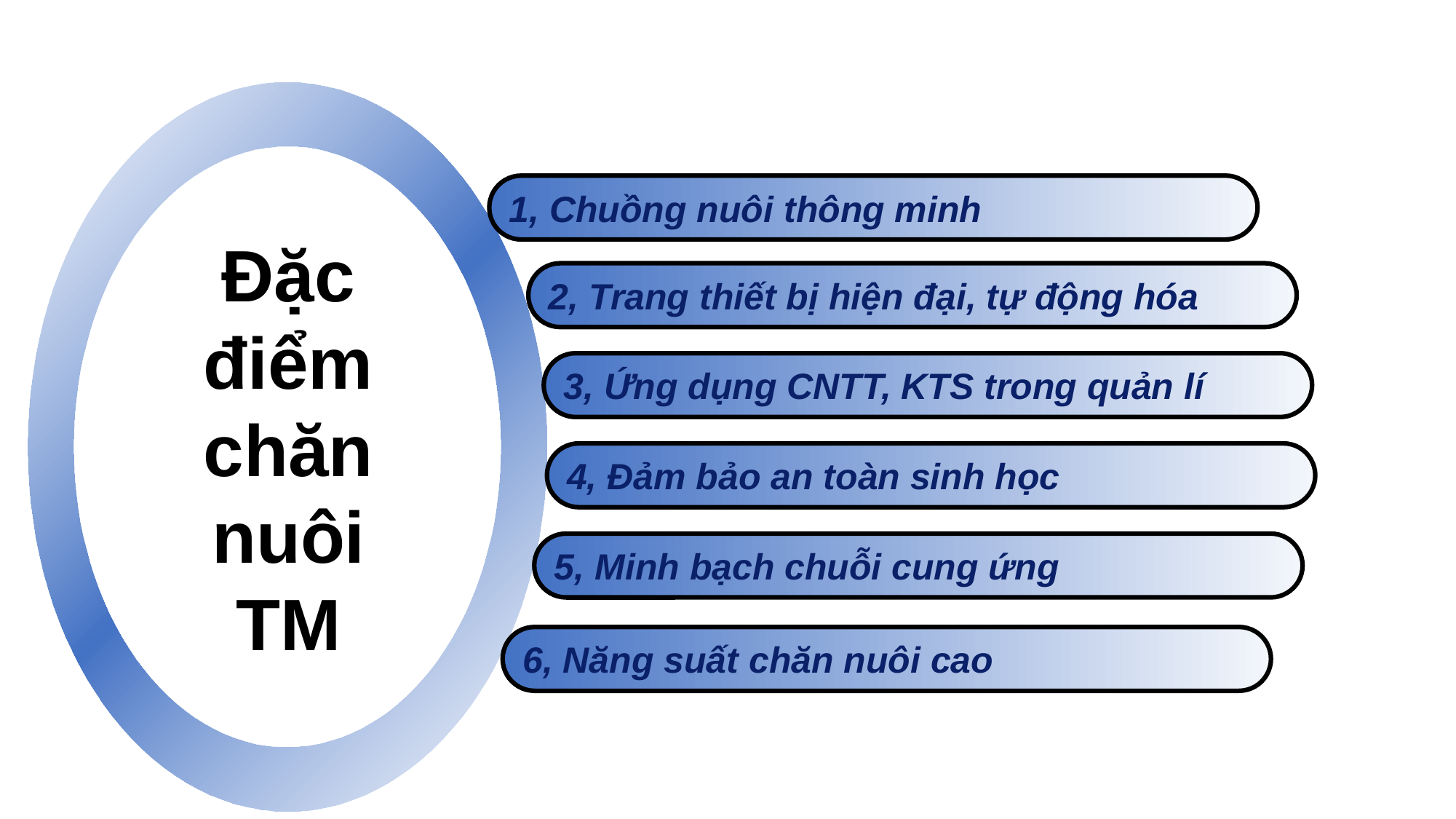

1, Chuồng nuôi thông minh
Đặc điểm
chăn nuôi TM
2, Trang thiết bị hiện đại, tự động hóa
3, Ứng dụng CNTT, KTS trong quản lí
4, Đảm bảo an toàn sinh học
5, Minh bạch chuỗi cung ứng
6, Năng suất chăn nuôi cao